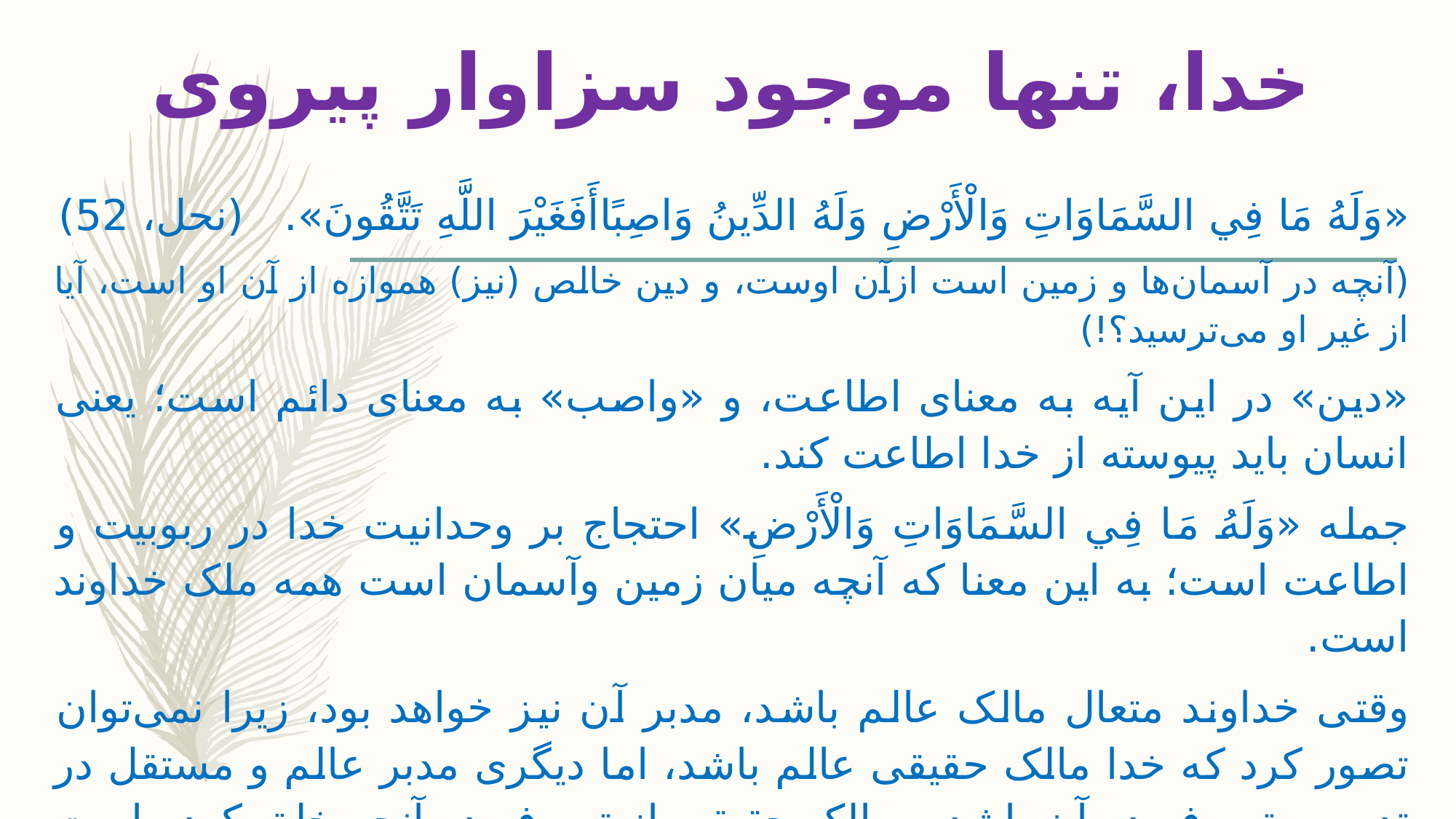

# خدا، تنها موجود سزاوار پیروی
«وَلَهُ مَا فِي السَّمَاوَاتِ وَالْأَرْضِ وَلَهُ الدِّينُ وَاصِبًاأَفَغَيْرَ اللَّهِ تَتَّقُونَ».   (نحل، 52)
(آنچه در آسمان‌ها و زمین است ازآن اوست، و دین خالص (نیز) هموازه از آن او است، آیا از غیر او می‌ترسید؟!)
«دین» در این آیه به معنای اطاعت، و «واصب» به معنای دائم است؛ یعنی انسان باید پیوسته از خدا اطاعت کند.
جمله «وَلَهُ مَا فِي السَّمَاوَاتِ وَالْأَرْضِ» احتجاج بر وحدانیت خدا در ربوبیت و اطاعت است؛ به این معنا که آنچه میان زمین وآسمان است همه ملک خداوند است.
وقتی خداوند متعال مالک عالم باشد، مدبر آن نیز خواهد بود، زیرا نمی‌توان تصور کرد که خدا مالک حقیقی عالم باشد، اما دیگری مدبر عالم و مستقل در تدبیر و تصرف در آن باشد و مالک حقیقی از تصرف در آنچه خلق کرده است ممنوع شود.
وقتی خداوند «رب العالمین» باشد، پیروی از او نیز لازم می‌شود.